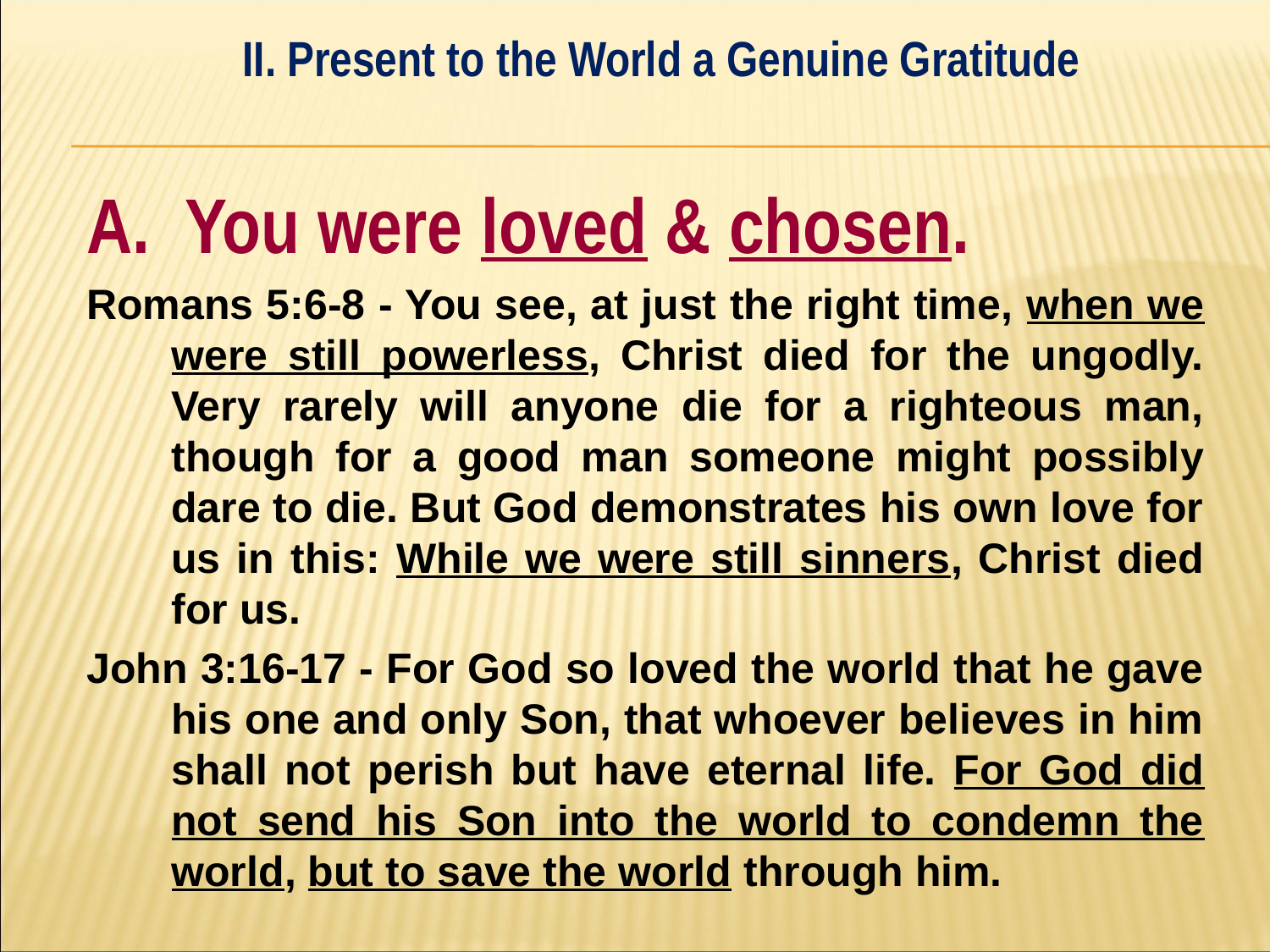

II. Present to the World a Genuine Gratitude
#
A.  You were loved & chosen.
Romans 5:6-8 - You see, at just the right time, when we were still powerless, Christ died for the ungodly. Very rarely will anyone die for a righteous man, though for a good man someone might possibly dare to die. But God demonstrates his own love for us in this: While we were still sinners, Christ died for us.
John 3:16-17 - For God so loved the world that he gave his one and only Son, that whoever believes in him shall not perish but have eternal life. For God did not send his Son into the world to condemn the world, but to save the world through him.